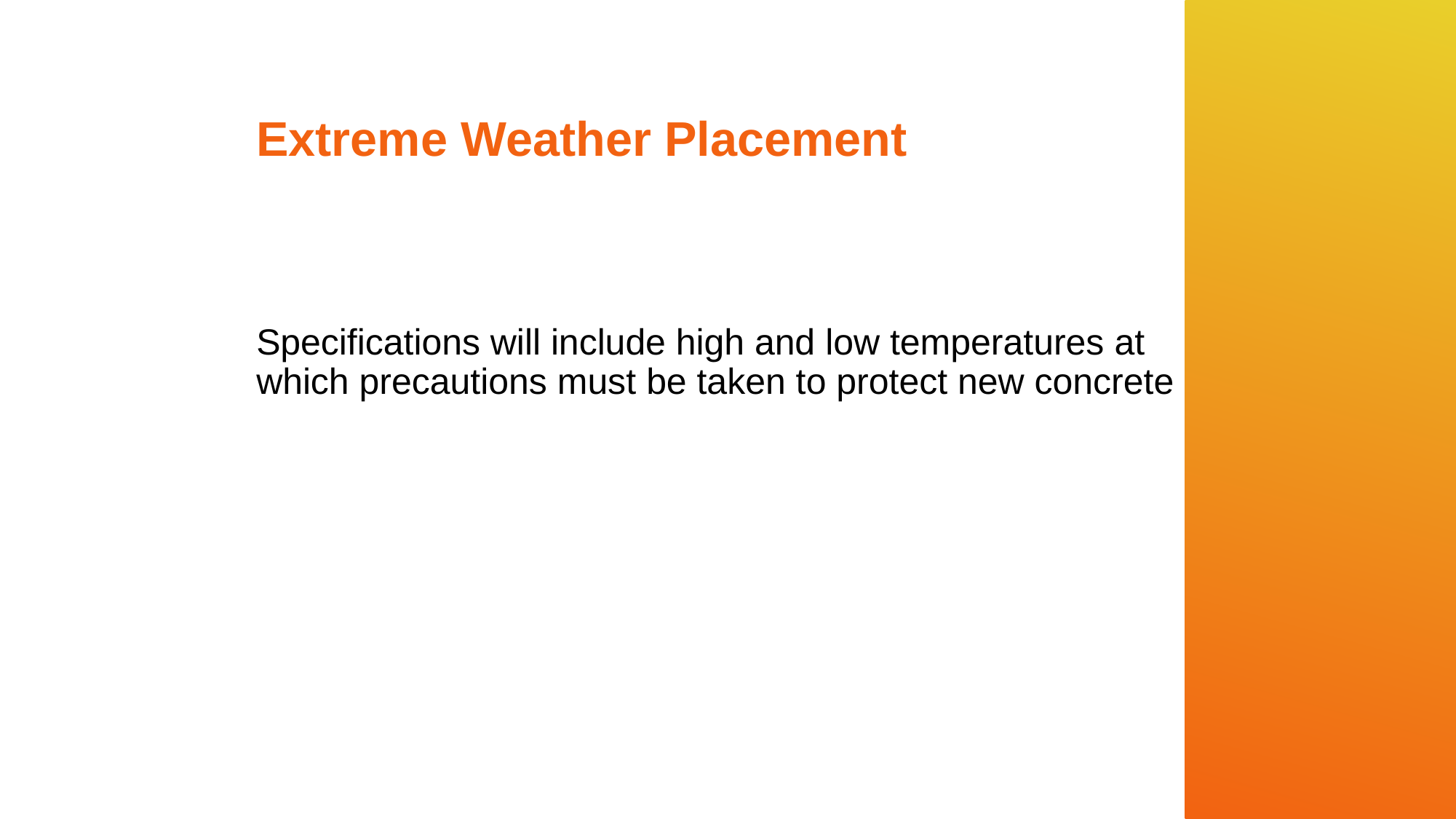

#
Extreme Weather Placement

Specifications will include high and low temperatures at which precautions must be taken to protect new concrete